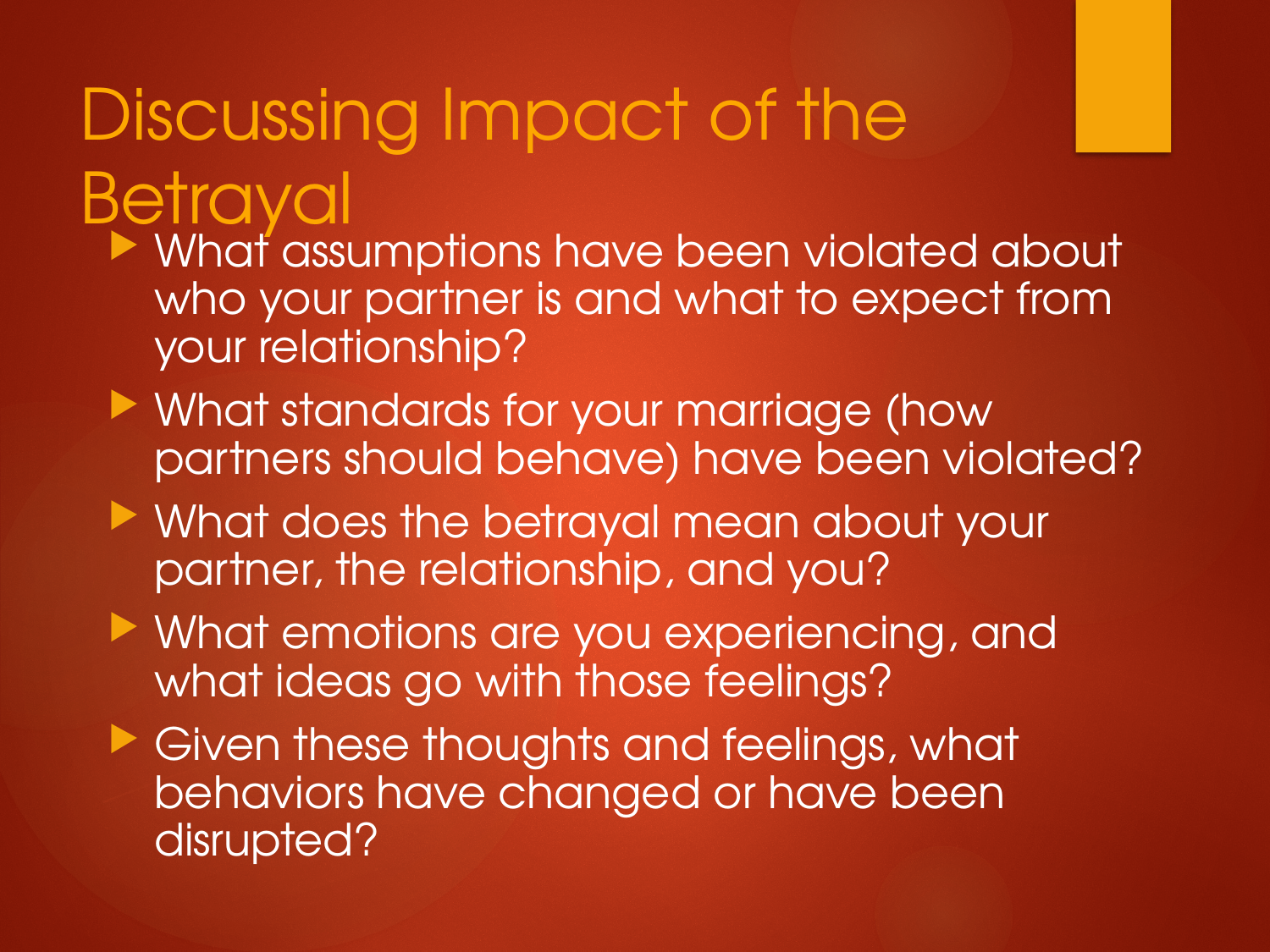

# Discussing Impact of the Betrayal
What assumptions have been violated about who your partner is and what to expect from your relationship?
What standards for your marriage (how partners should behave) have been violated?
What does the betrayal mean about your partner, the relationship, and you?
What emotions are you experiencing, and what ideas go with those feelings?
Given these thoughts and feelings, what behaviors have changed or have been disrupted?